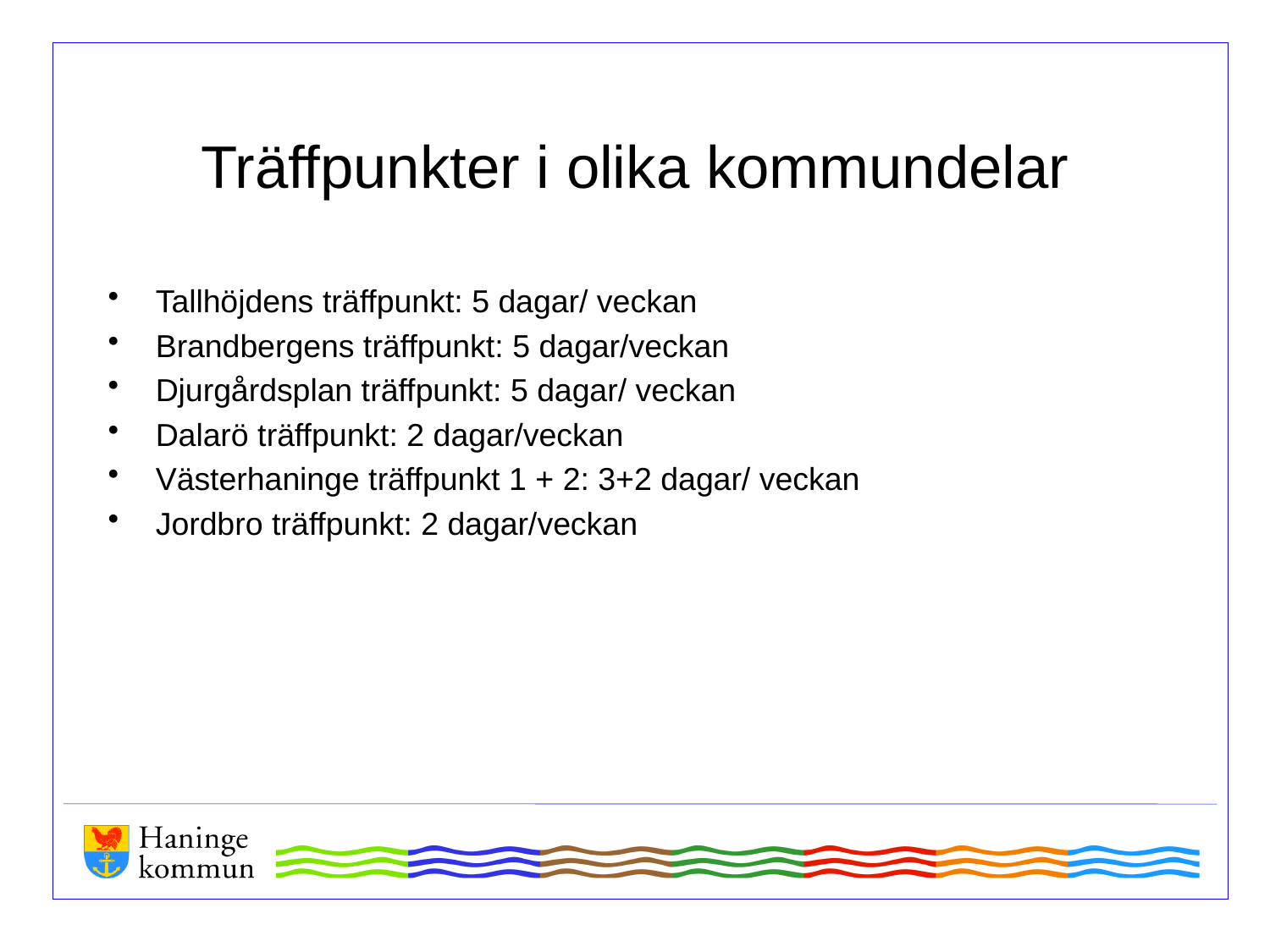

# Träffpunkter i olika kommundelar
Tallhöjdens träffpunkt: 5 dagar/ veckan
Brandbergens träffpunkt: 5 dagar/veckan
Djurgårdsplan träffpunkt: 5 dagar/ veckan
Dalarö träffpunkt: 2 dagar/veckan
Västerhaninge träffpunkt 1 + 2: 3+2 dagar/ veckan
Jordbro träffpunkt: 2 dagar/veckan